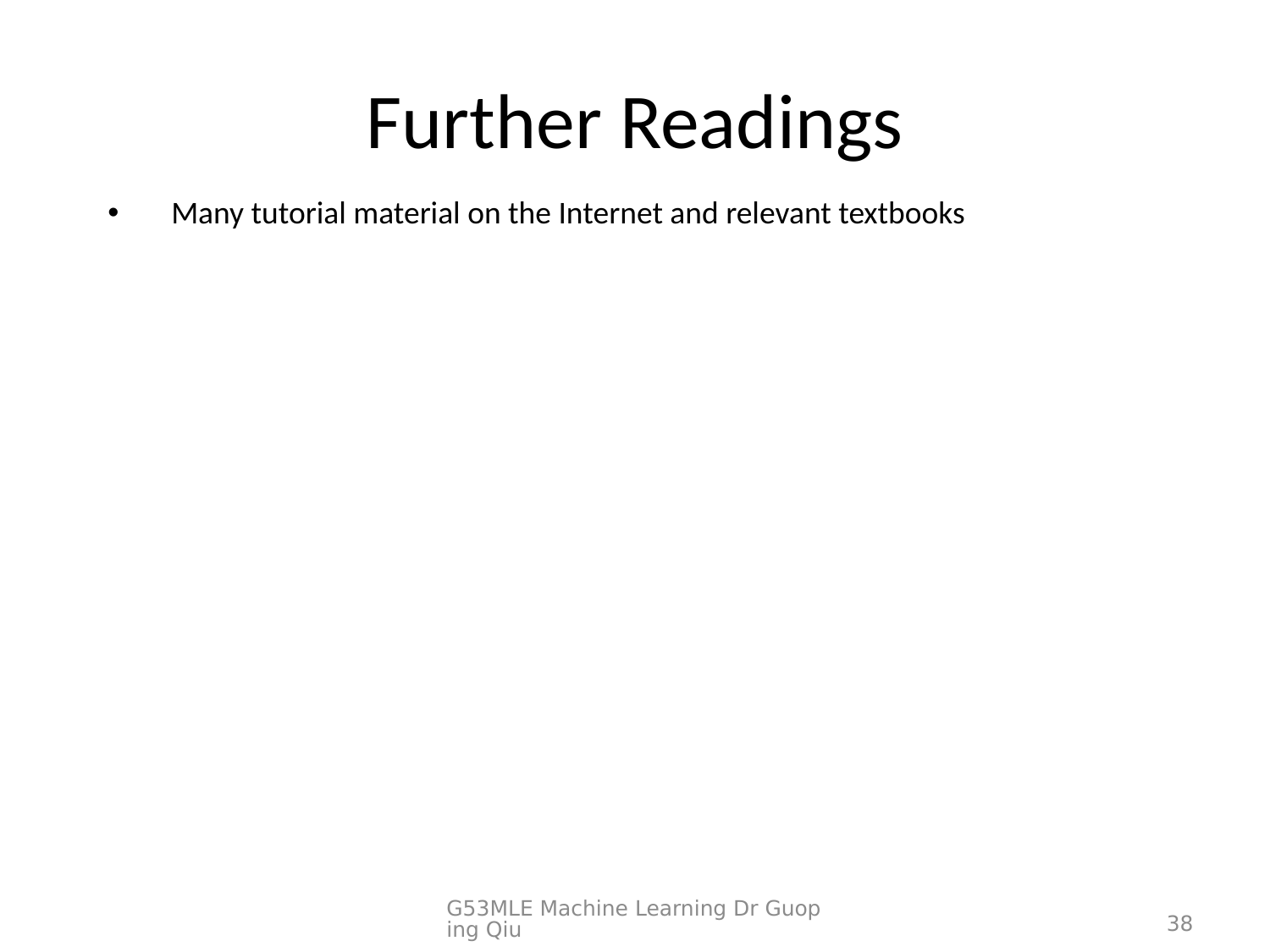

# Further Readings
Many tutorial material on the Internet and relevant textbooks

G53MLE Machine Learning Dr Guoping Qiu

38